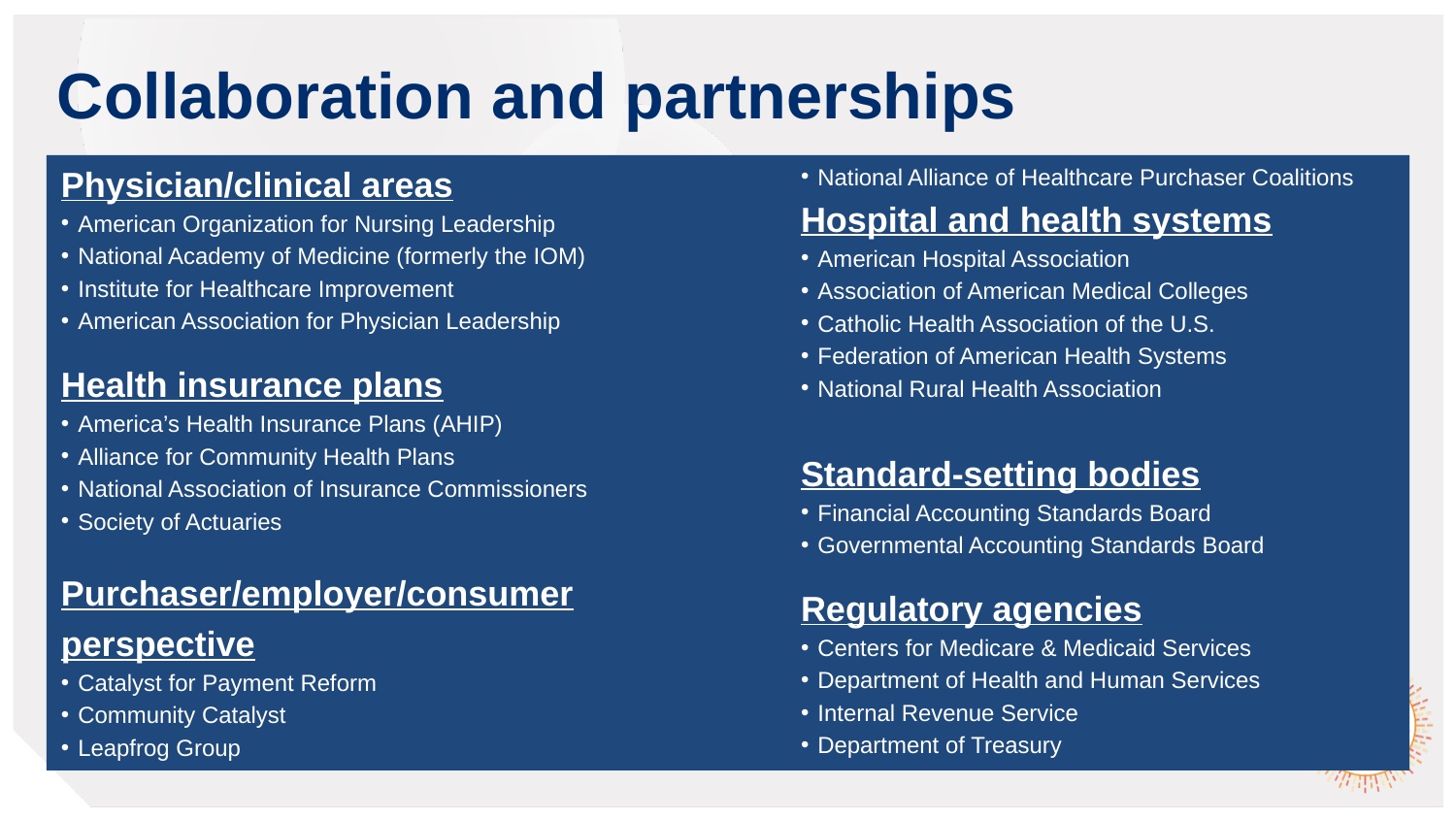

# Collaboration and partnerships
Physician/clinical areas
American Organization for Nursing Leadership
National Academy of Medicine (formerly the IOM)
Institute for Healthcare Improvement
American Association for Physician Leadership

Health insurance plans
America’s Health Insurance Plans (AHIP)
Alliance for Community Health Plans
National Association of Insurance Commissioners
Society of Actuaries

Purchaser/employer/consumer perspective
Catalyst for Payment Reform
Community Catalyst
Leapfrog Group
National Alliance of Healthcare Purchaser Coalitions
Hospital and health systems
American Hospital Association
Association of American Medical Colleges
Catholic Health Association of the U.S.
Federation of American Health Systems
National Rural Health Association

Standard-setting bodies
Financial Accounting Standards Board
Governmental Accounting Standards Board

Regulatory agencies
Centers for Medicare & Medicaid Services
Department of Health and Human Services
Internal Revenue Service
Department of Treasury